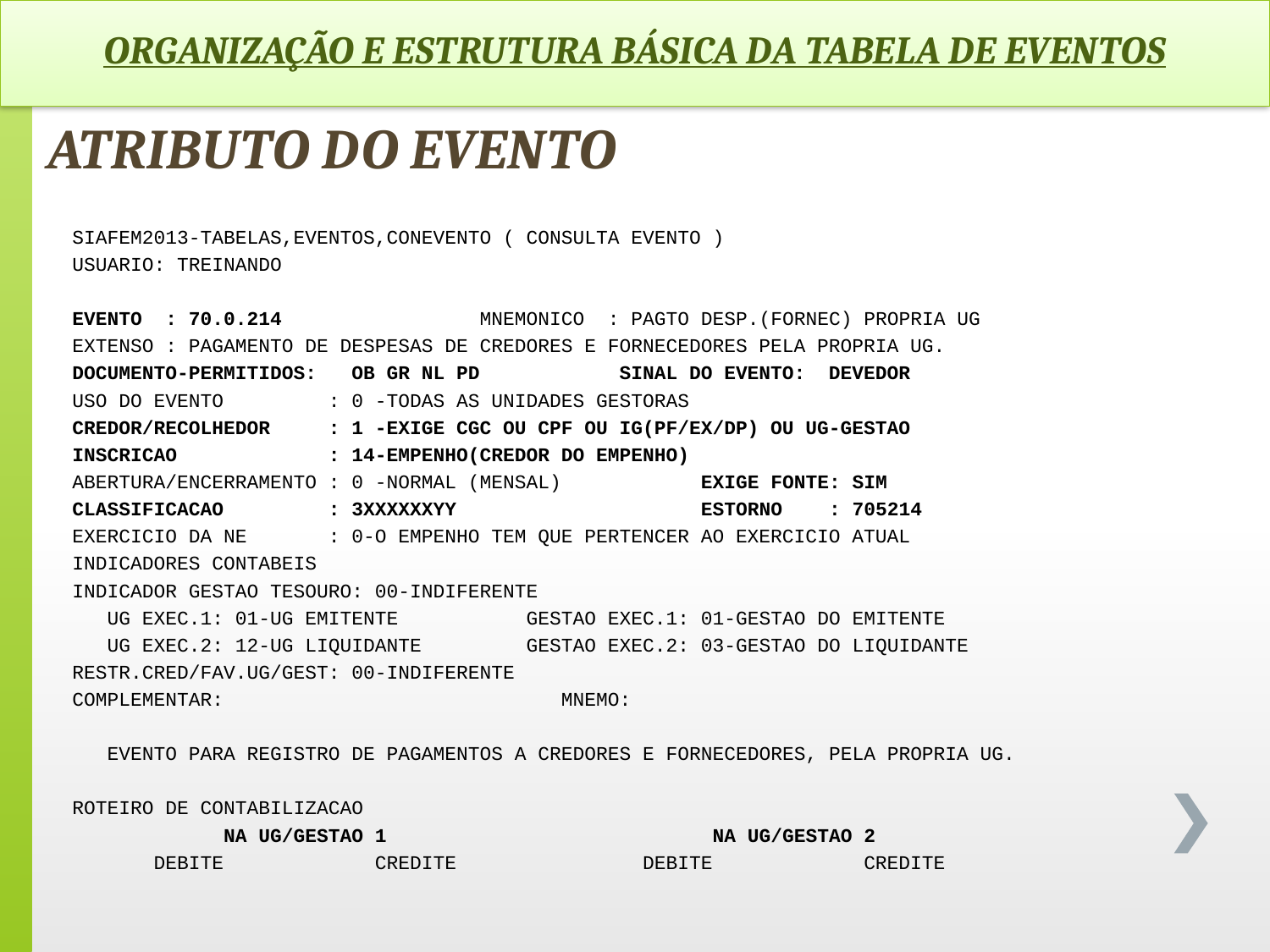

ORGANIZAÇÃO E ESTRUTURA BÁSICA DA TABELA DE EVENTOS
ATRIBUTO DO EVENTO
SIAFEM2013-TABELAS,EVENTOS,CONEVENTO ( CONSULTA EVENTO )
USUARIO: TREINANDO

EVENTO  : 70.0.214                 MNEMONICO  : PAGTO DESP.(FORNEC) PROPRIA UG
EXTENSO : PAGAMENTO DE DESPESAS DE CREDORES E FORNECEDORES PELA PROPRIA UG.
DOCUMENTO-PERMITIDOS:   OB GR NL PD            SINAL DO EVENTO:  DEVEDOR
USO DO EVENTO         : 0 -TODAS AS UNIDADES GESTORAS
CREDOR/RECOLHEDOR     : 1 -EXIGE CGC OU CPF OU IG(PF/EX/DP) OU UG-GESTAO
INSCRICAO             : 14-EMPENHO(CREDOR DO EMPENHO)
ABERTURA/ENCERRAMENTO : 0 -NORMAL (MENSAL)            EXIGE FONTE: SIM
CLASSIFICACAO         : 3XXXXXXYY                     ESTORNO    : 705214
EXERCICIO DA NE       : 0-O EMPENHO TEM QUE PERTENCER AO EXERCICIO ATUAL
INDICADORES CONTABEIS
INDICADOR GESTAO TESOURO: 00-INDIFERENTE
   UG EXEC.1: 01-UG EMITENTE           GESTAO EXEC.1: 01-GESTAO DO EMITENTE
   UG EXEC.2: 12-UG LIQUIDANTE         GESTAO EXEC.2: 03-GESTAO DO LIQUIDANTE
RESTR.CRED/FAV.UG/GEST: 00-INDIFERENTE
COMPLEMENTAR:                             MNEMO:

   EVENTO PARA REGISTRO DE PAGAMENTOS A CREDORES E FORNECEDORES, PELA PROPRIA UG.

ROTEIRO DE CONTABILIZACAO
             NA UG/GESTAO 1                            NA UG/GESTAO 2
       DEBITE             CREDITE                DEBITE             CREDITE